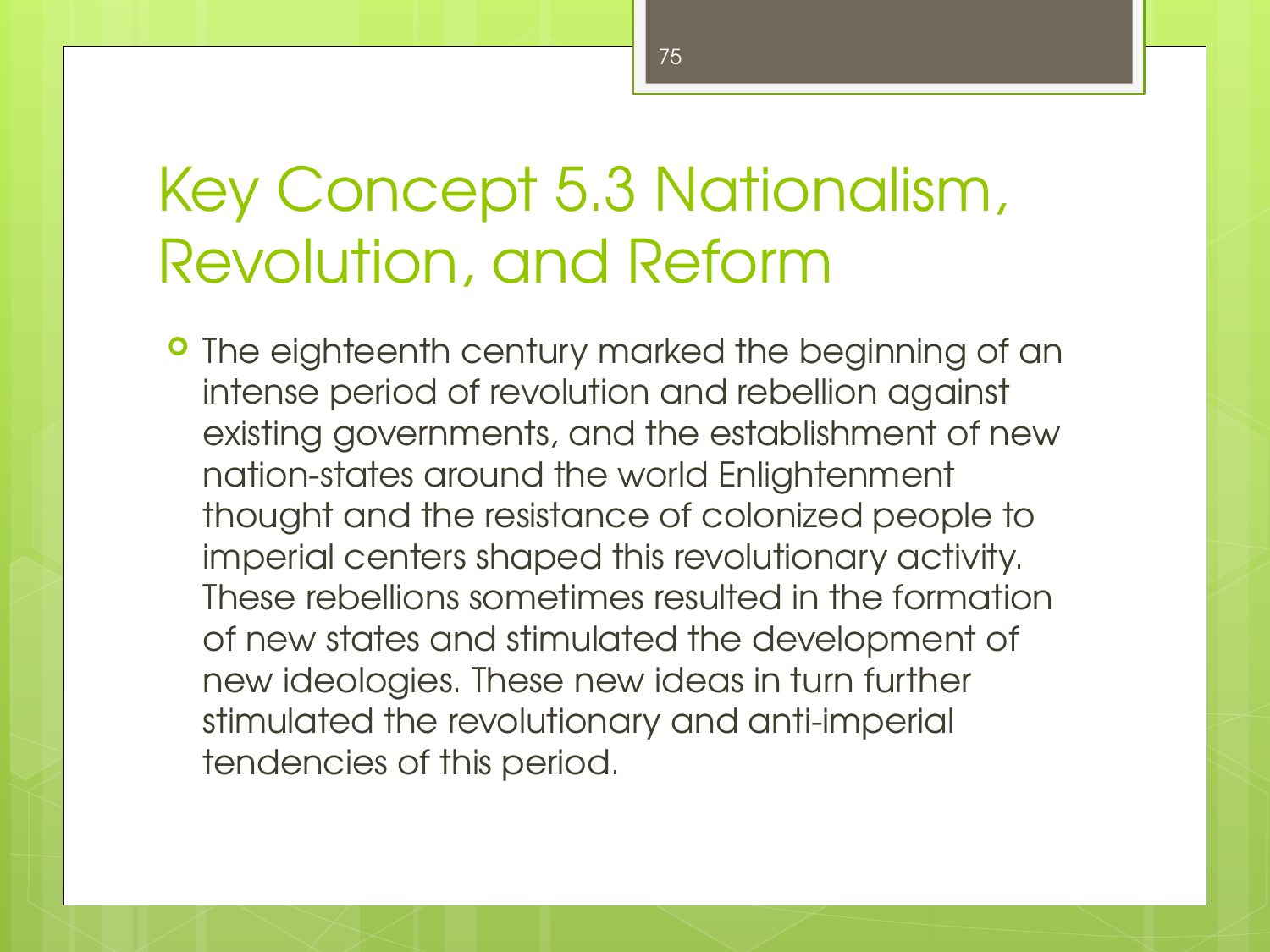

75
# Key Concept 5.3 Nationalism, Revolution, and Reform
The eighteenth century marked the beginning of an intense period of revolution and rebellion against existing governments, and the establishment of new nation-states around the world Enlightenment thought and the resistance of colonized people to imperial centers shaped this revolutionary activity. These rebellions sometimes resulted in the formation of new states and stimulated the development of new ideologies. These new ideas in turn further stimulated the revolutionary and anti-imperial tendencies of this period.